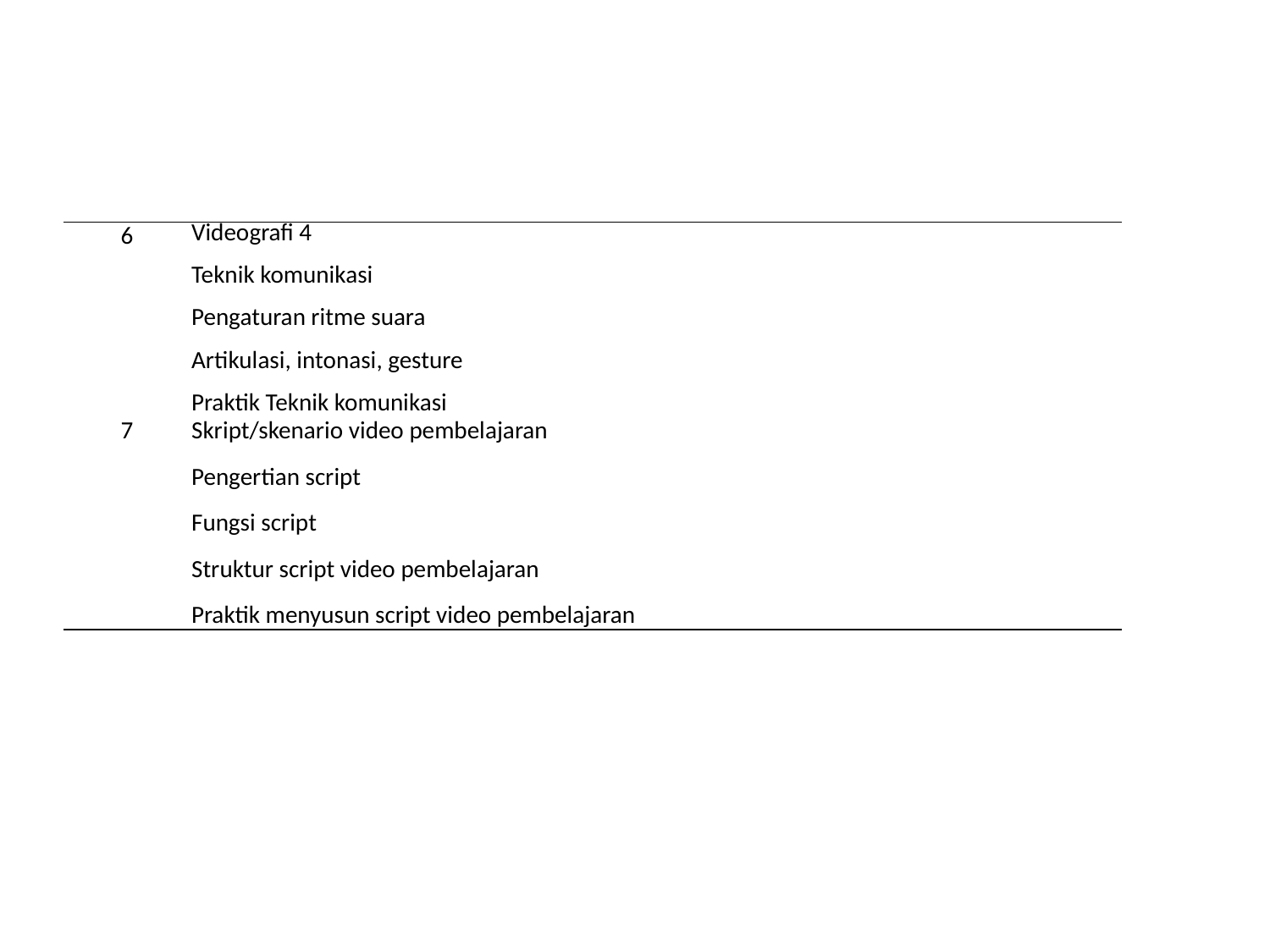

#
| 6 | Videografi 4 Teknik komunikasi Pengaturan ritme suara Artikulasi, intonasi, gesture Praktik Teknik komunikasi |
| --- | --- |
| 7 | Skript/skenario video pembelajaran Pengertian script Fungsi script Struktur script video pembelajaran Praktik menyusun script video pembelajaran |